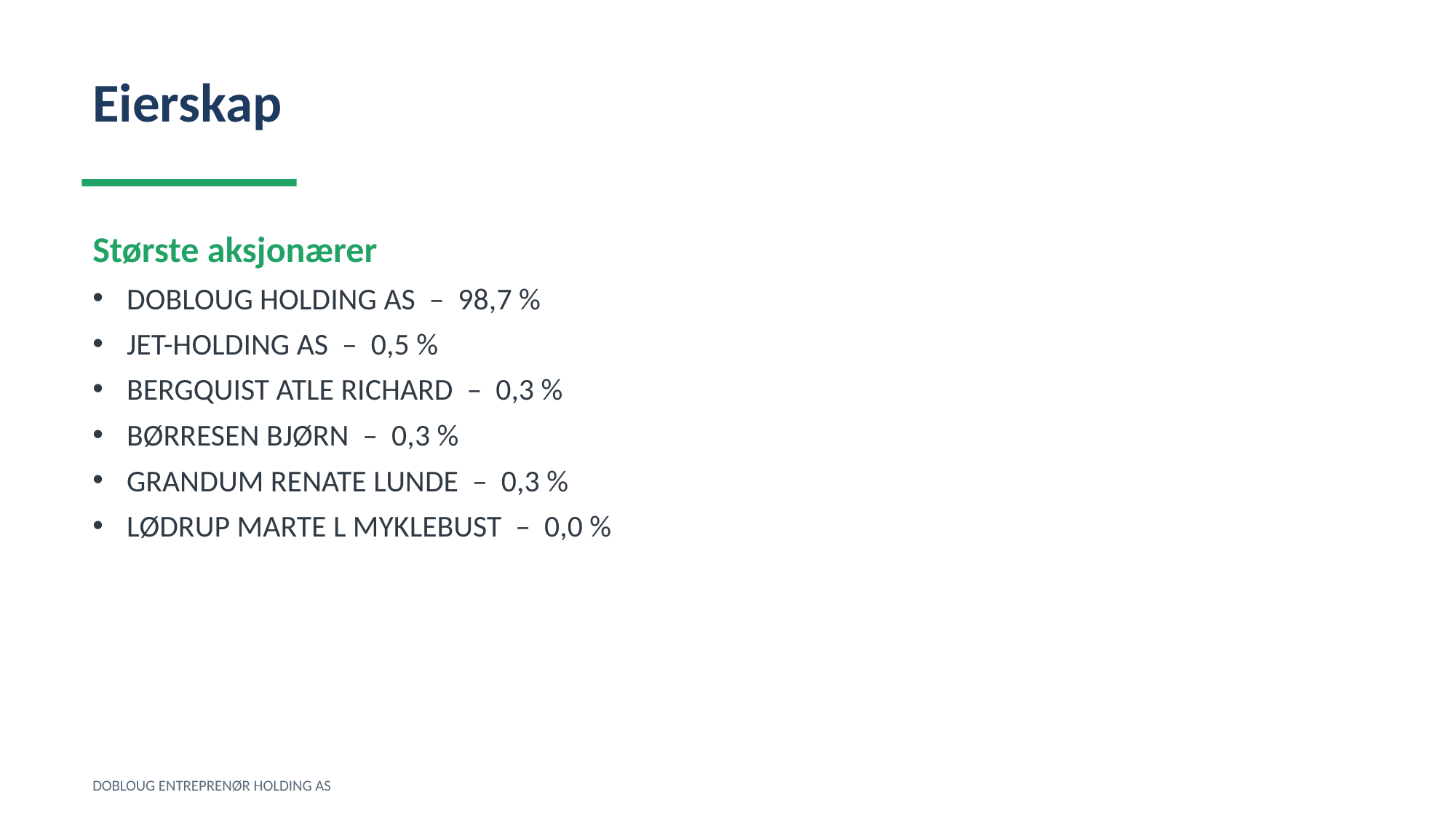

Eierskap

Største aksjonærer
DOBLOUG HOLDING AS  –  98,7 %
JET-HOLDING AS  –  0,5 %
BERGQUIST ATLE RICHARD  –  0,3 %
BØRRESEN BJØRN  –  0,3 %
GRANDUM RENATE LUNDE  –  0,3 %
LØDRUP MARTE L MYKLEBUST  –  0,0 %
DOBLOUG ENTREPRENØR HOLDING AS